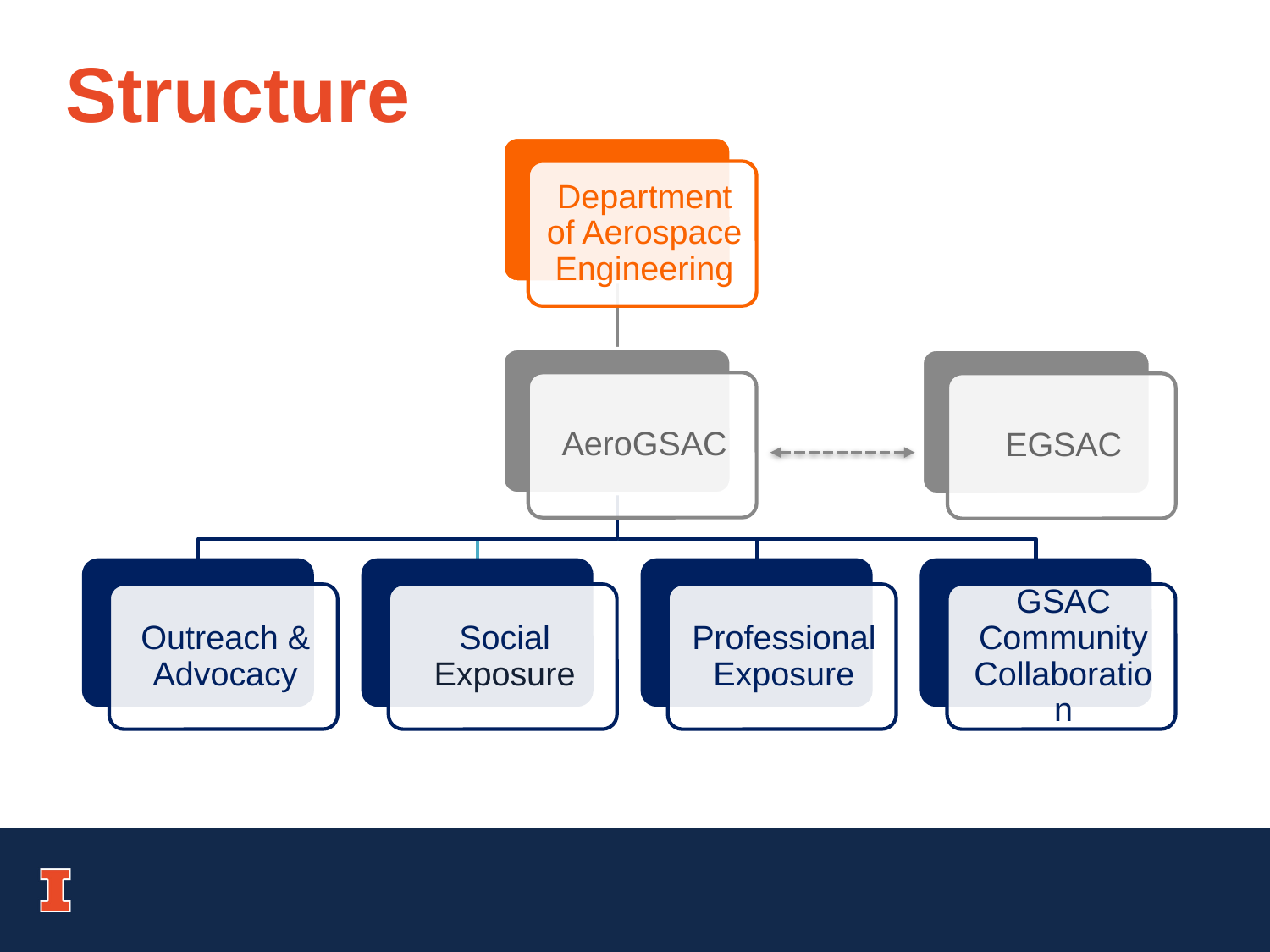

Structure
Department of Aerospace Engineering
AeroGSAC
Outreach & Advocacy
Social Exposure
Professional Exposure
GSAC Community Collaboration
EGSAC